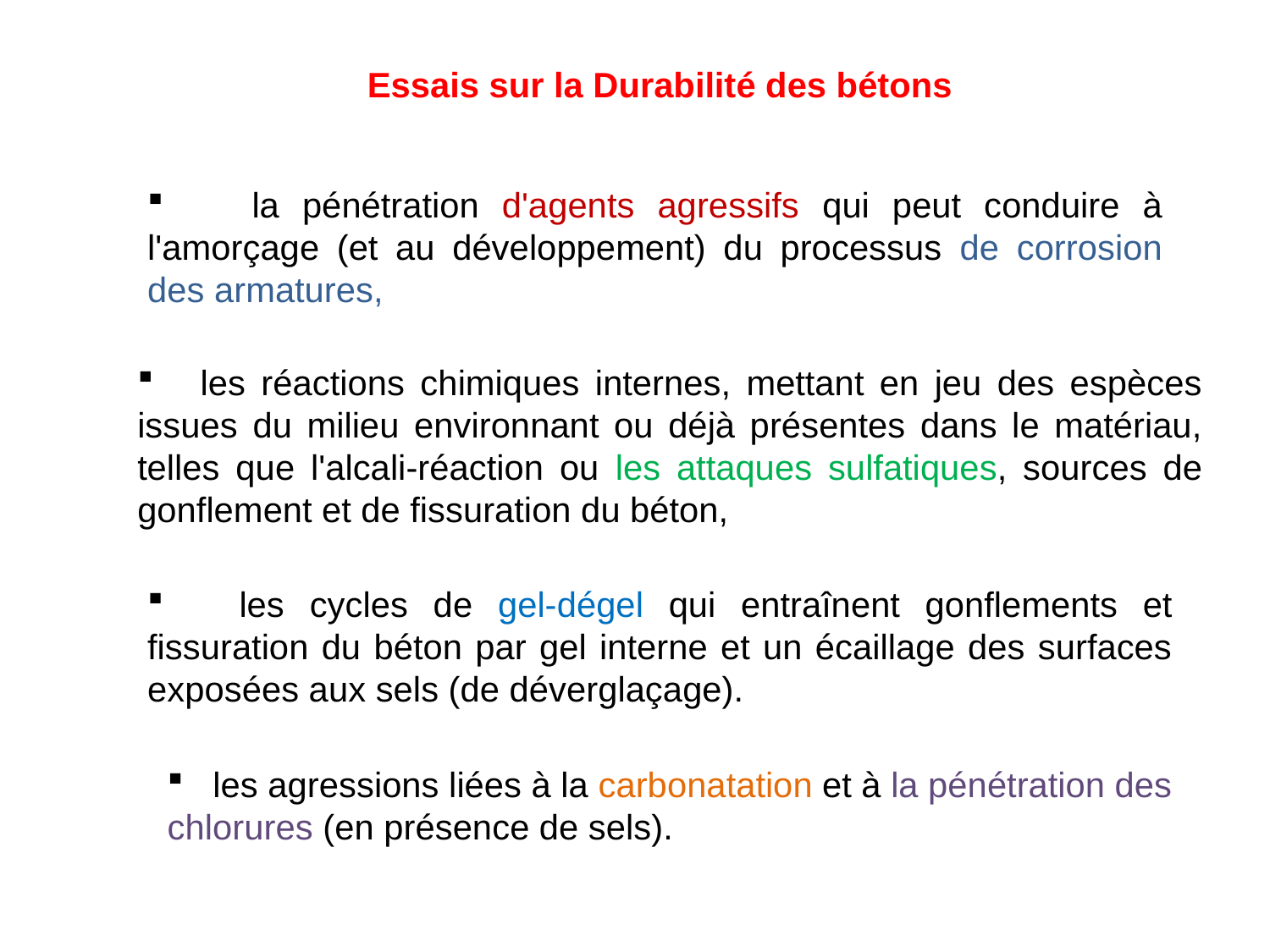

Essais sur la Durabilité des bétons
    la pénétration d'agents agressifs qui peut conduire à l'amorçage (et au développement) du processus de corrosion des armatures,
   les réactions chimiques internes, mettant en jeu des espèces issues du milieu environnant ou déjà présentes dans le matériau, telles que l'alcali-réaction ou les attaques sulfatiques, sources de gonflement et de fissuration du béton,
   les cycles de gel-dégel qui entraînent gonflements et fissuration du béton par gel interne et un écaillage des surfaces exposées aux sels (de déverglaçage).
   les agressions liées à la carbonatation et à la pénétration des chlorures (en présence de sels).